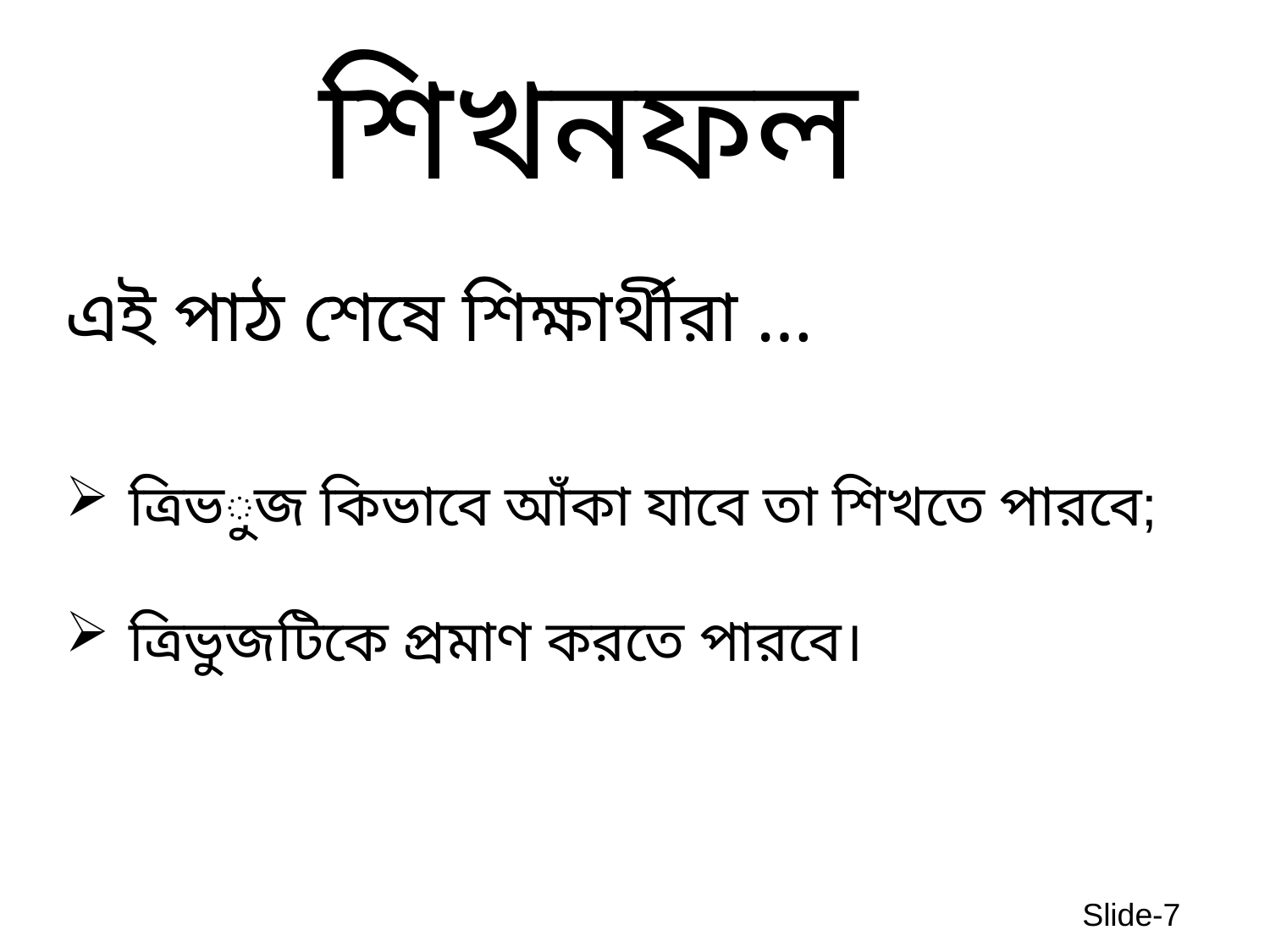

শিখনফল
এই পাঠ শেষে শিক্ষার্থীরা …

ত্রিভুজ কিভাবে আঁকা যাবে তা শিখতে পারবে;

ত্রিভুজটিকে প্রমাণ করতে পারবে।
Slide-7